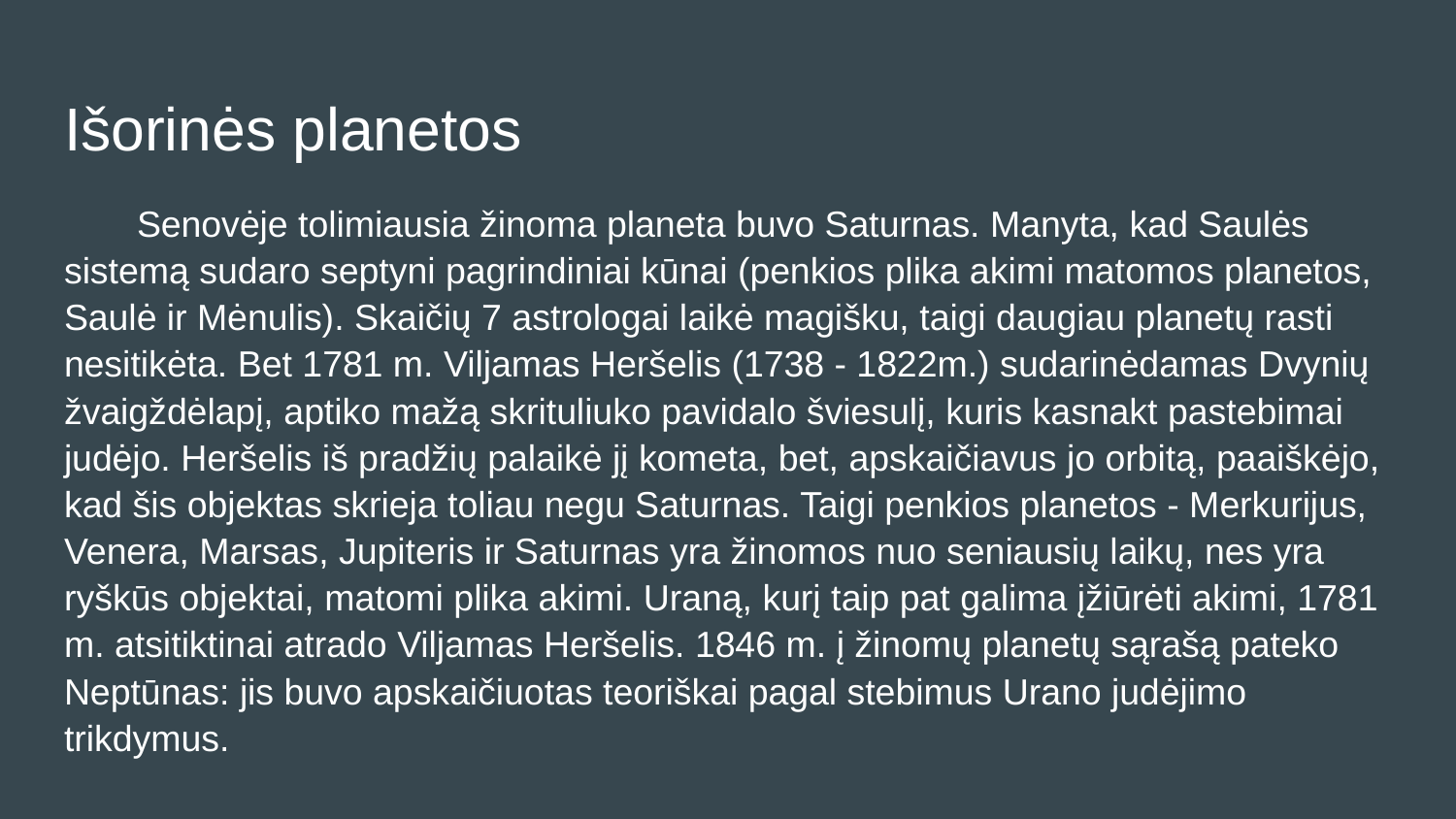

# Išorinės planetos
Senovėje tolimiausia žinoma planeta buvo Saturnas. Manyta, kad Saulės sistemą sudaro septyni pagrindiniai kūnai (penkios plika akimi matomos planetos, Saulė ir Mėnulis). Skaičių 7 astrologai laikė magišku, taigi daugiau planetų rasti nesitikėta. Bet 1781 m. Viljamas Heršelis (1738 - 1822m.) sudarinėdamas Dvynių žvaigždėlapį, aptiko mažą skrituliuko pavidalo šviesulį, kuris kasnakt pastebimai judėjo. Heršelis iš pradžių palaikė jį kometa, bet, apskaičiavus jo orbitą, paaiškėjo, kad šis objektas skrieja toliau negu Saturnas. Taigi penkios planetos - Merkurijus, Venera, Marsas, Jupiteris ir Saturnas yra žinomos nuo seniausių laikų, nes yra ryškūs objektai, matomi plika akimi. Uraną, kurį taip pat galima įžiūrėti akimi, 1781 m. atsitiktinai atrado Viljamas Heršelis. 1846 m. į žinomų planetų sąrašą pateko Neptūnas: jis buvo apskaičiuotas teoriškai pagal stebimus Urano judėjimo trikdymus.